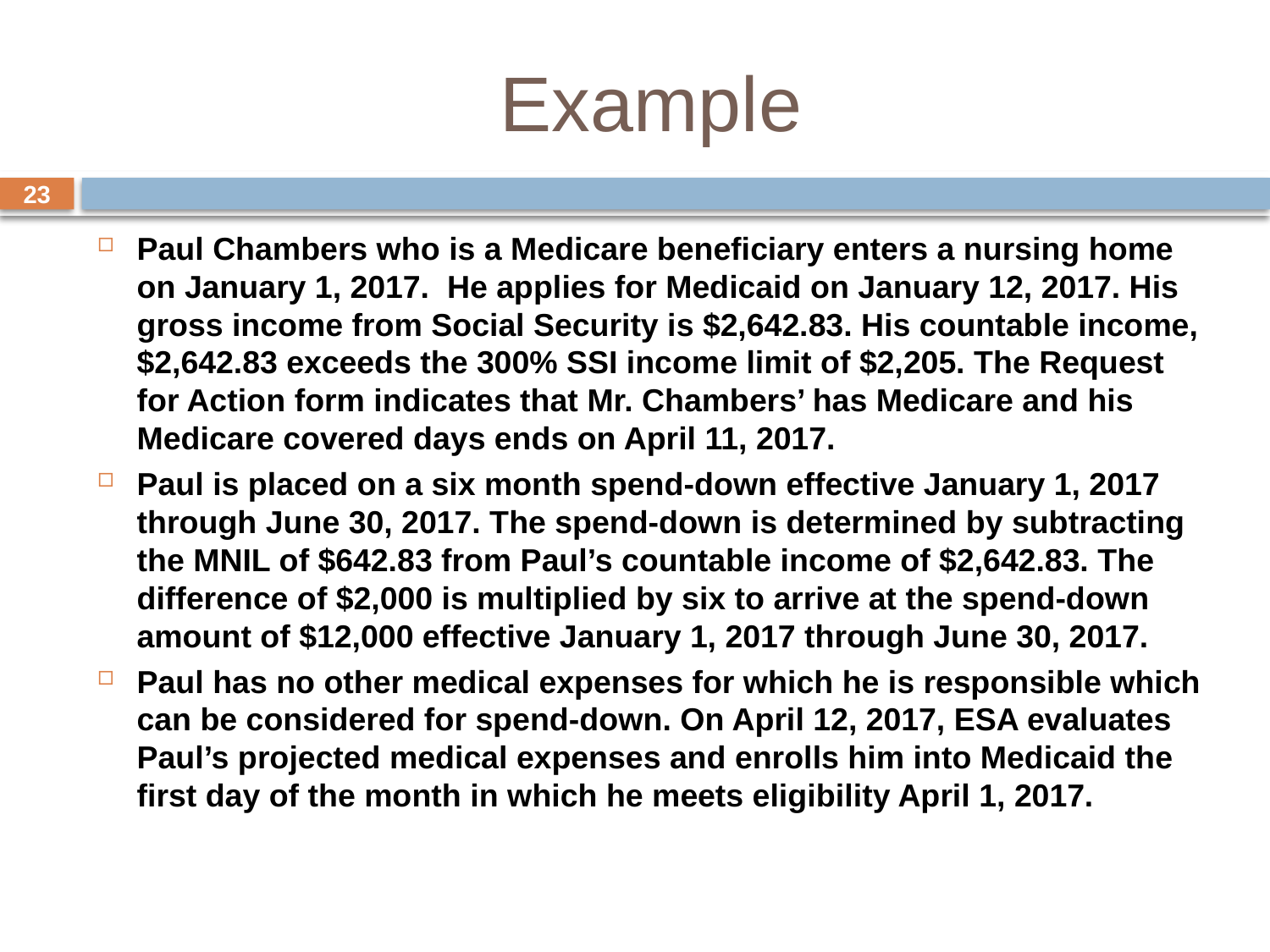

# Example
23
Paul Chambers who is a Medicare beneficiary enters a nursing home on January 1, 2017.  He applies for Medicaid on January 12, 2017. His gross income from Social Security is $2,642.83. His countable income, $2,642.83 exceeds the 300% SSI income limit of $2,205. The Request for Action form indicates that Mr. Chambers’ has Medicare and his Medicare covered days ends on April 11, 2017.
Paul is placed on a six month spend-down effective January 1, 2017 through June 30, 2017. The spend-down is determined by subtracting the MNIL of $642.83 from Paul’s countable income of $2,642.83. The difference of $2,000 is multiplied by six to arrive at the spend-down amount of $12,000 effective January 1, 2017 through June 30, 2017.
Paul has no other medical expenses for which he is responsible which can be considered for spend-down. On April 12, 2017, ESA evaluates Paul’s projected medical expenses and enrolls him into Medicaid the first day of the month in which he meets eligibility April 1, 2017.